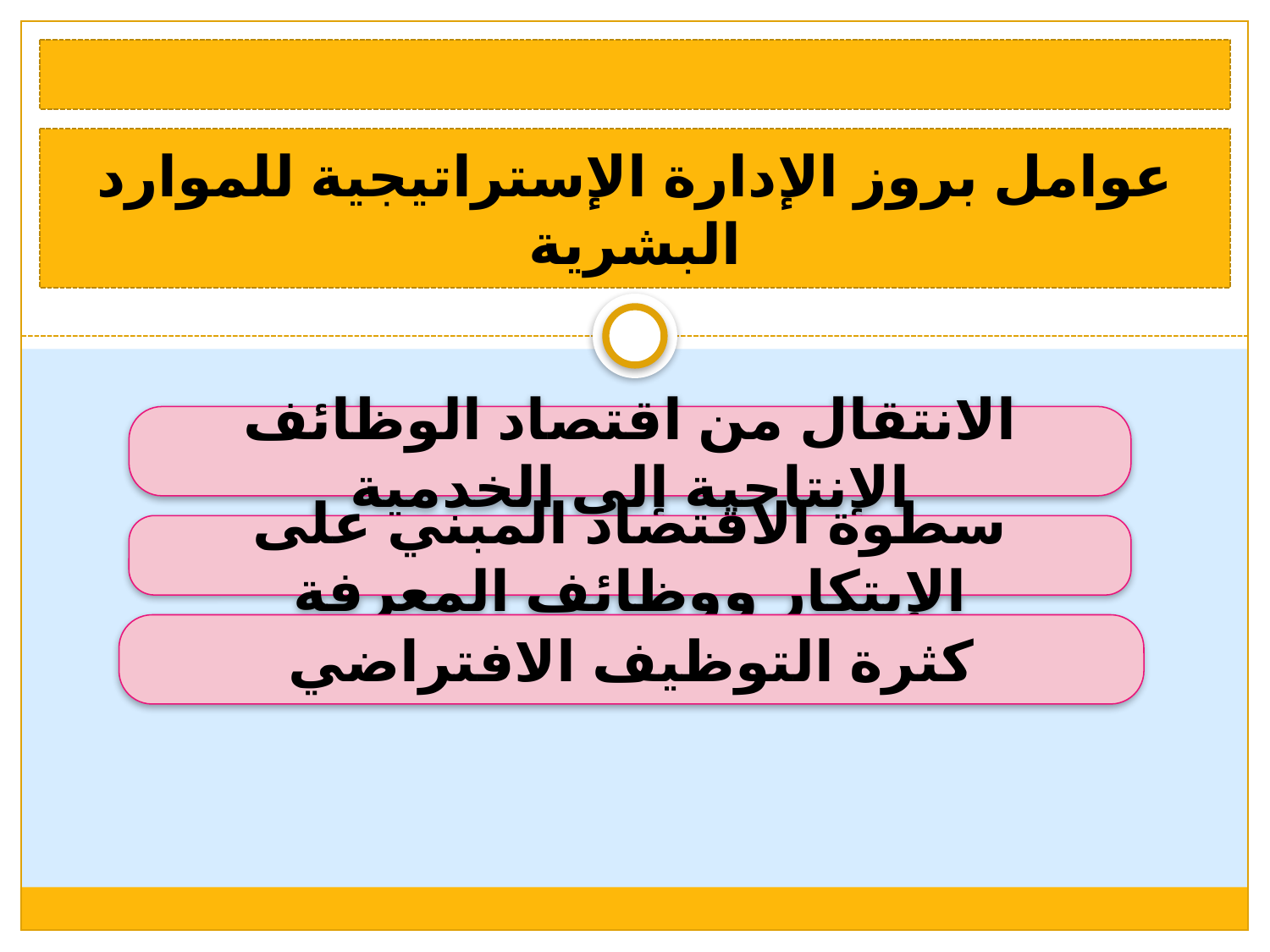

عوامل بروز الإدارة الإستراتيجية للموارد البشرية
الانتقال من اقتصاد الوظائف الإنتاجية إلى الخدمية
سطوة الاقتصاد المبني على الإبتكار ووظائف المعرفة
كثرة التوظيف الافتراضي